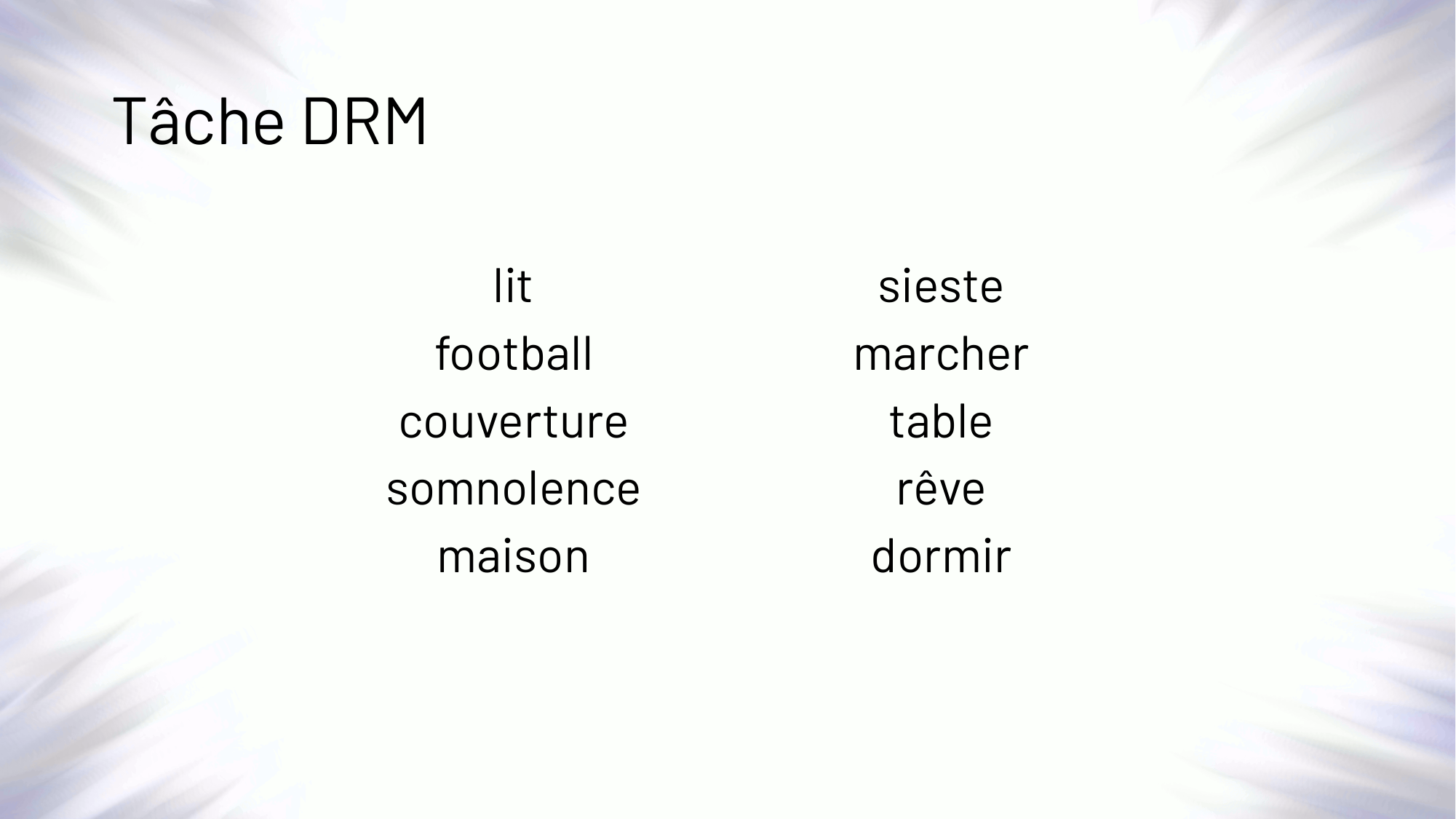

# Tâche DRM
sieste
marcher
table
rêve
dormir
lit
football
couverture
somnolence
maison